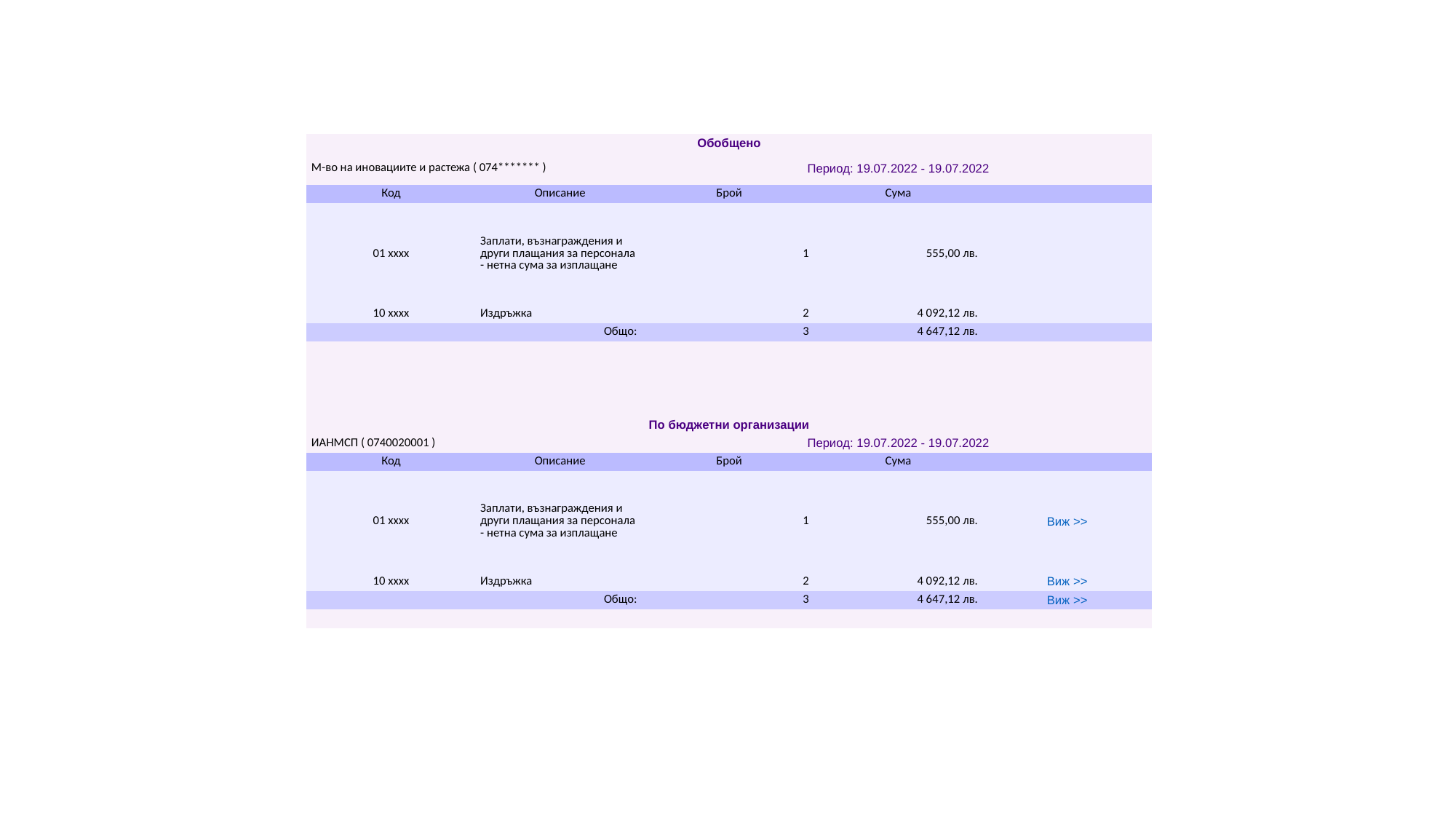

#
| Обобщено |  |  |  |  |
| --- | --- | --- | --- | --- |
| М-во на иновациите и растежа ( 074\*\*\*\*\*\*\* ) |  | Период: 19.07.2022 - 19.07.2022 |  |  |
| Код | Описание | Брой | Сума |  |
| 01 xxxx | Заплати, възнаграждения и други плащания за персонала - нетна сума за изплащане | 1 | 555,00 лв. |  |
| 10 xxxx | Издръжка | 2 | 4 092,12 лв. |  |
| Общо: |  | 3 | 4 647,12 лв. |  |
|  |  |  |  |  |
|  |  |  |  |  |
|  |  |  |  |  |
|  |  |  |  |  |
| По бюджетни организации |  |  |  |  |
| ИАНМСП ( 0740020001 ) |  | Период: 19.07.2022 - 19.07.2022 |  |  |
| Код | Описание | Брой | Сума |  |
| 01 xxxx | Заплати, възнаграждения и други плащания за персонала - нетна сума за изплащане | 1 | 555,00 лв. | Виж >> |
| 10 xxxx | Издръжка | 2 | 4 092,12 лв. | Виж >> |
| Общо: |  | 3 | 4 647,12 лв. | Виж >> |
|  |  |  |  |  |